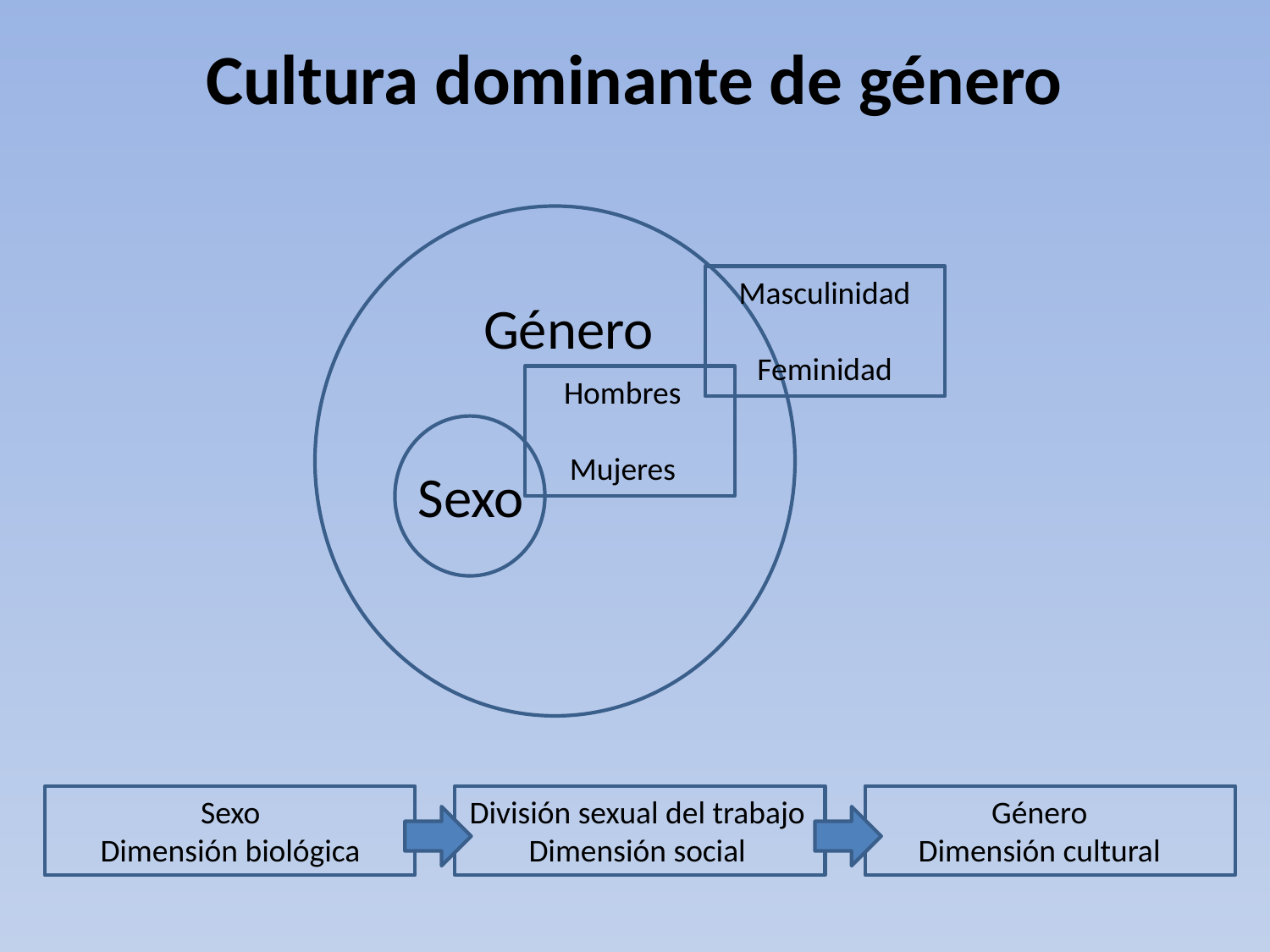

Cultura dominante de género

Masculinidad

Feminidad
Género

Hombres

Mujeres

Sexo
Sexo
Dimensión biológica
División sexual del trabajo
Dimensión social

Género
Dimensión cultural